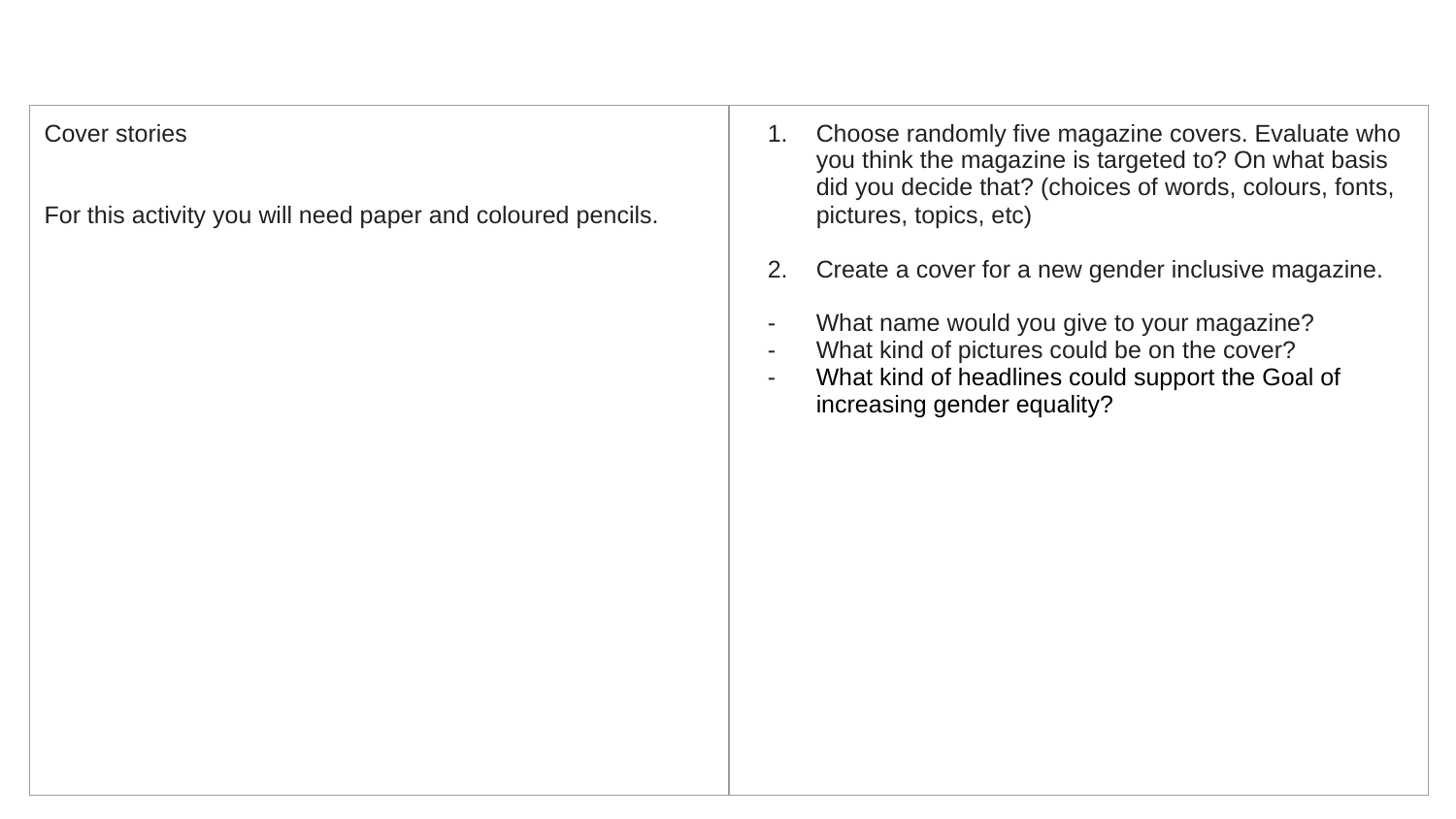

| Cover stories For this activity you will need paper and coloured pencils. | Choose randomly five magazine covers. Evaluate who you think the magazine is targeted to? On what basis did you decide that? (choices of words, colours, fonts, pictures, topics, etc) Create a cover for a new gender inclusive magazine. What name would you give to your magazine? What kind of pictures could be on the cover? What kind of headlines could support the Goal of increasing gender equality? |
| --- | --- |